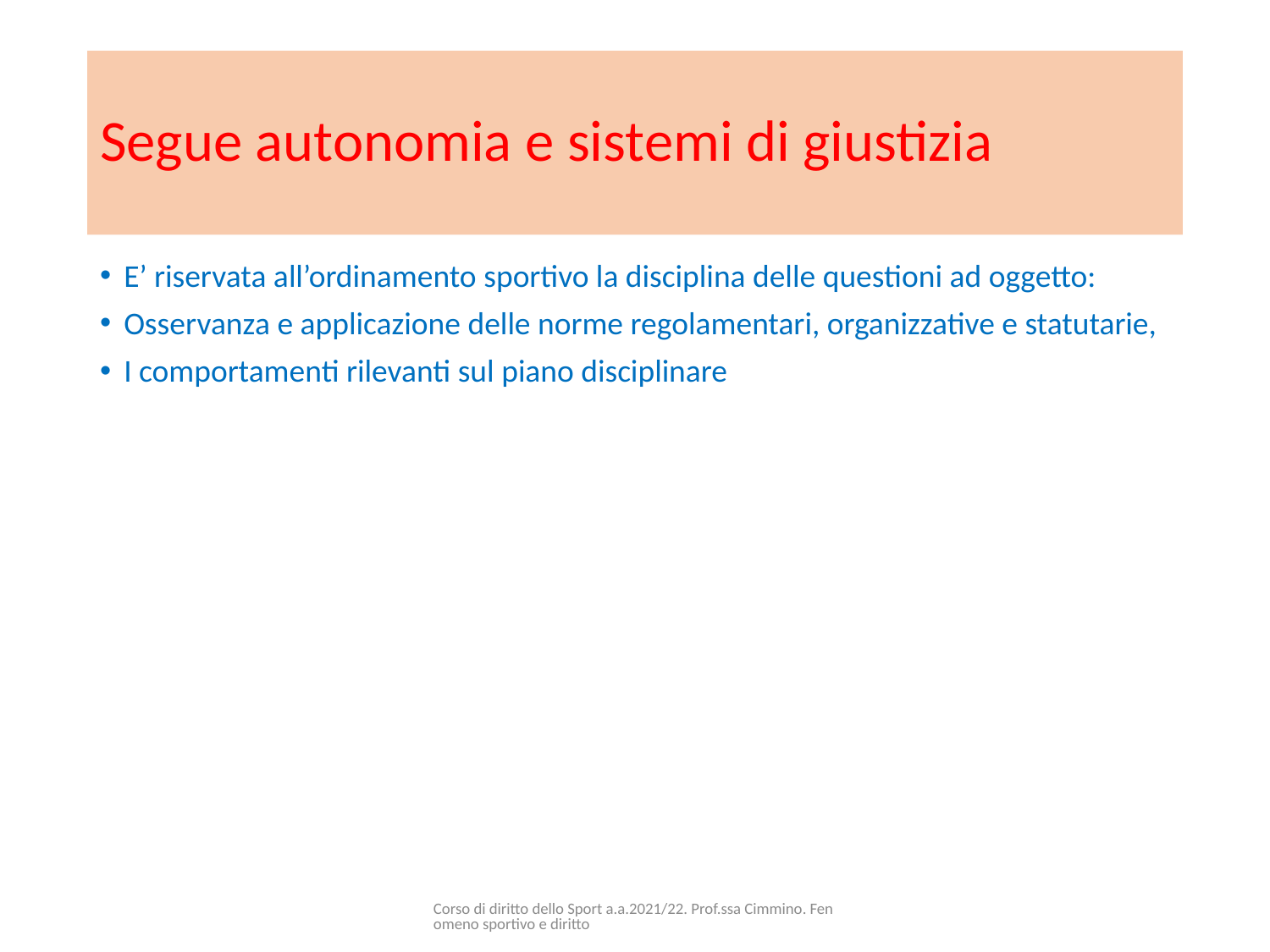

# Segue autonomia e sistemi di giustizia
E’ riservata all’ordinamento sportivo la disciplina delle questioni ad oggetto:
Osservanza e applicazione delle norme regolamentari, organizzative e statutarie,
I comportamenti rilevanti sul piano disciplinare

Corso di diritto dello Sport a.a.2021/22. Prof.ssa Cimmino. Fenomeno sportivo e diritto